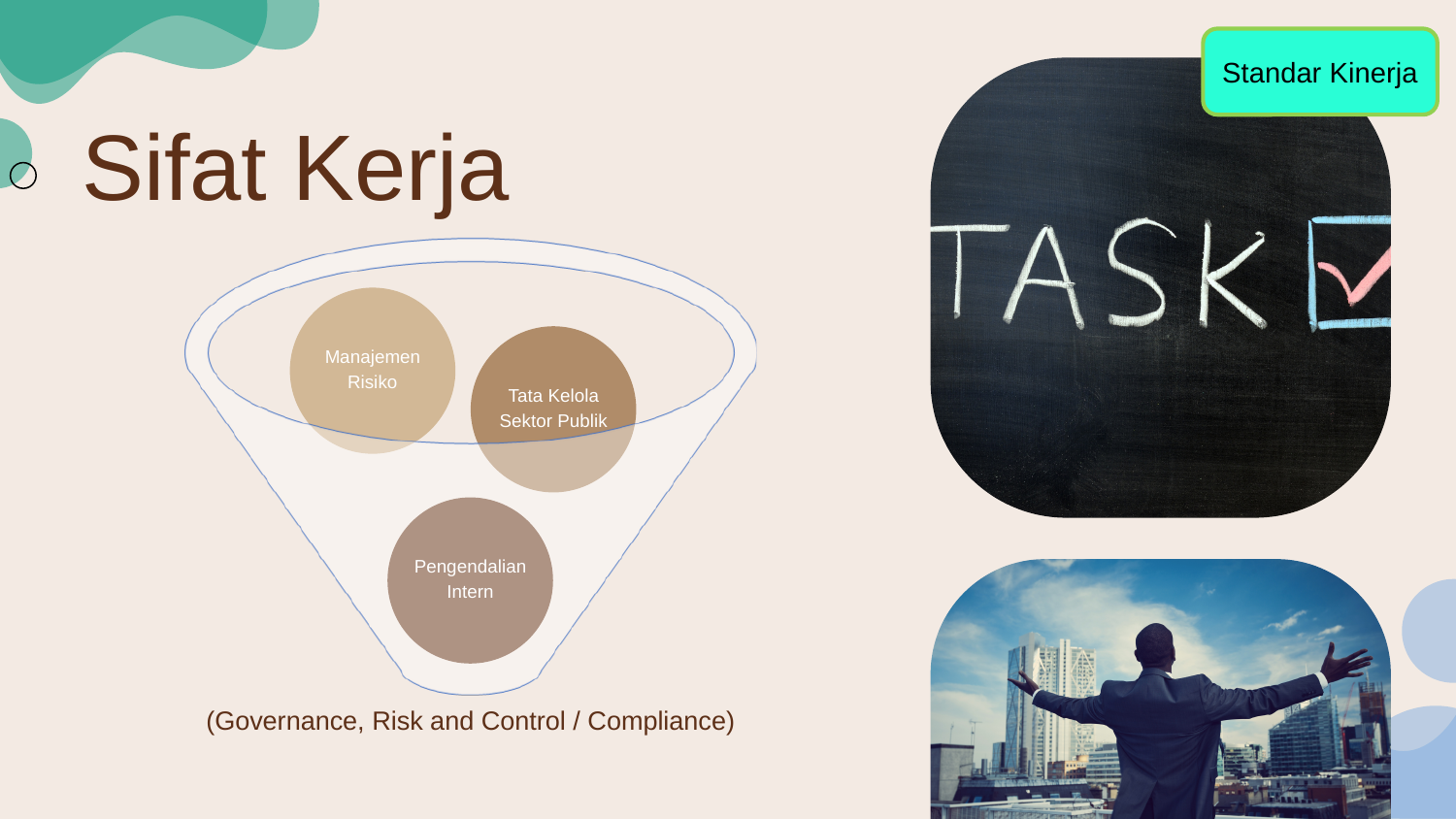

Standar Kinerja

Sifat Kerja

Manajemen Risiko

Tata Kelola Sektor Publik

Pengendalian Intern

(Governance, Risk and Control / Compliance)